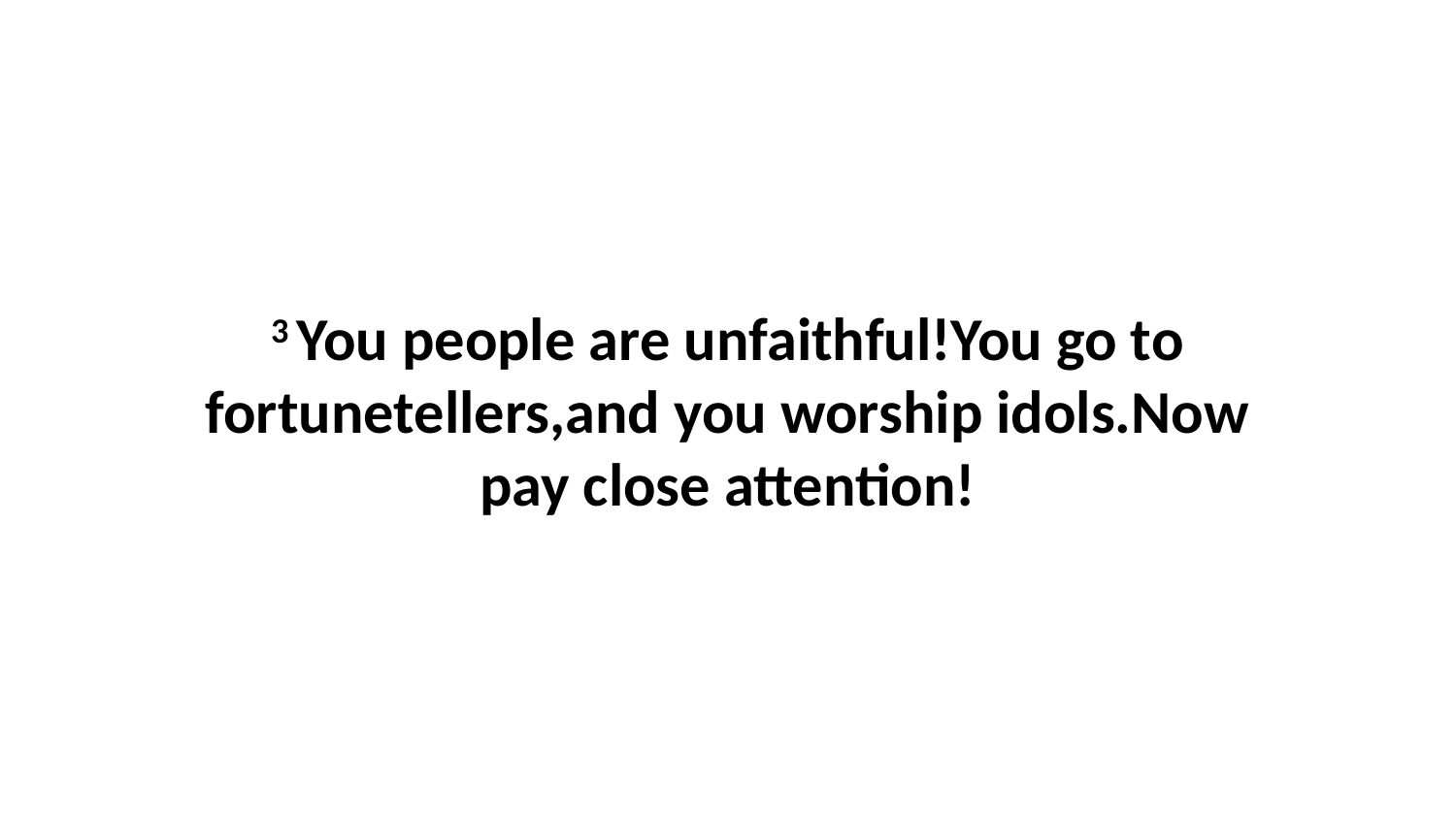

3 You people are unfaithful!You go to fortunetellers,and you worship idols.Now pay close attention!